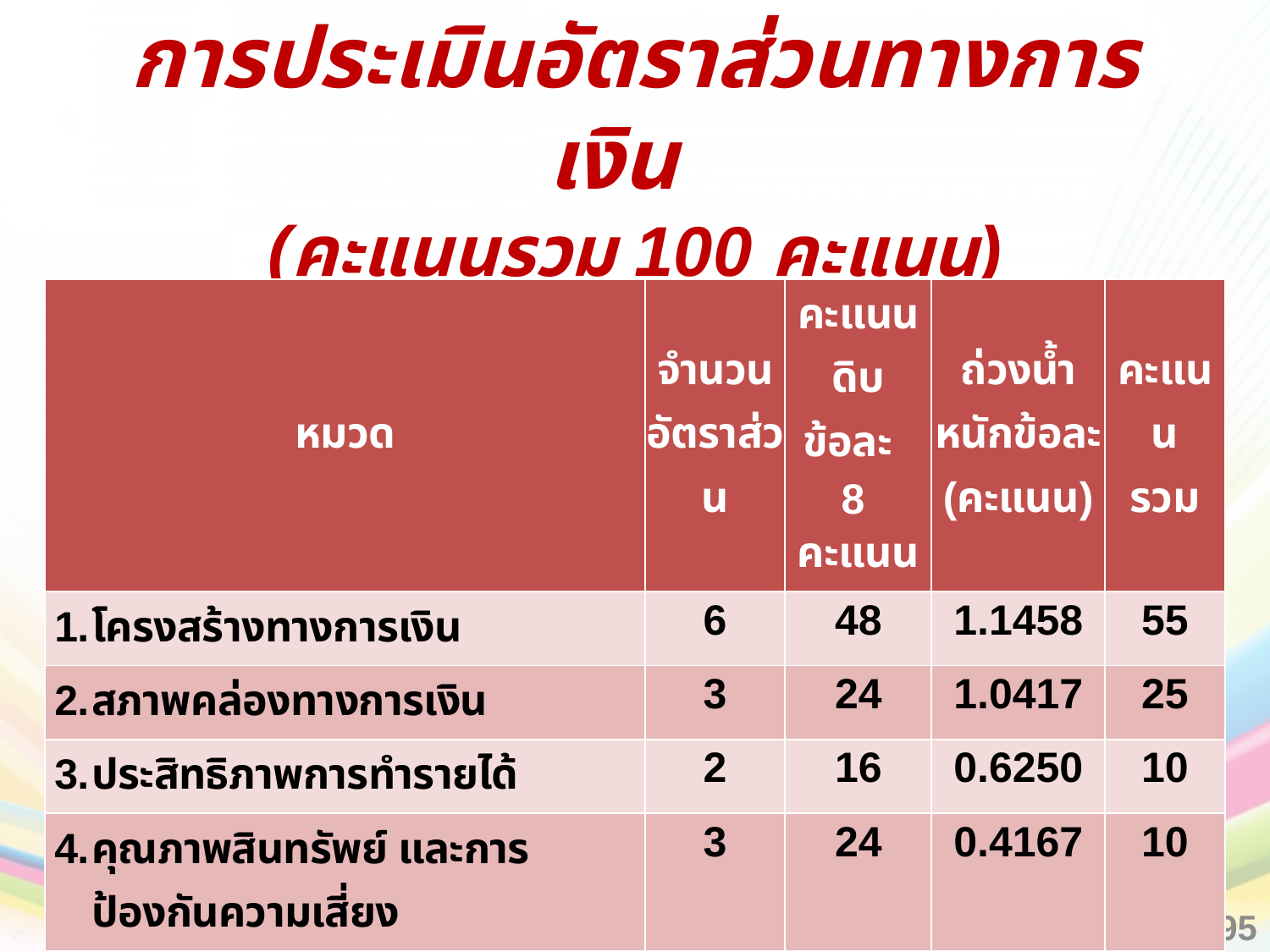

# การประเมินอัตราส่วนทางการเงิน (คะแนนรวม 100 คะแนน)
| หมวด | จำนวนอัตราส่วน | คะแนนดิบ ข้อละ 8 คะแนน | ถ่วงน้ำหนักข้อละ (คะแนน) | คะแนน รวม |
| --- | --- | --- | --- | --- |
| 1. โครงสร้างทางการเงิน | 6 | 48 | 1.1458 | 55 |
| 2. สภาพคล่องทางการเงิน | 3 | 24 | 1.0417 | 25 |
| 3. ประสิทธิภาพการทำรายได้ | 2 | 16 | 0.6250 | 10 |
| 4. คุณภาพสินทรัพย์ และการป้องกันความเสี่ยง | 3 | 24 | 0.4167 | 10 |
| รวม | 14 | 112 | - | 100 |
95